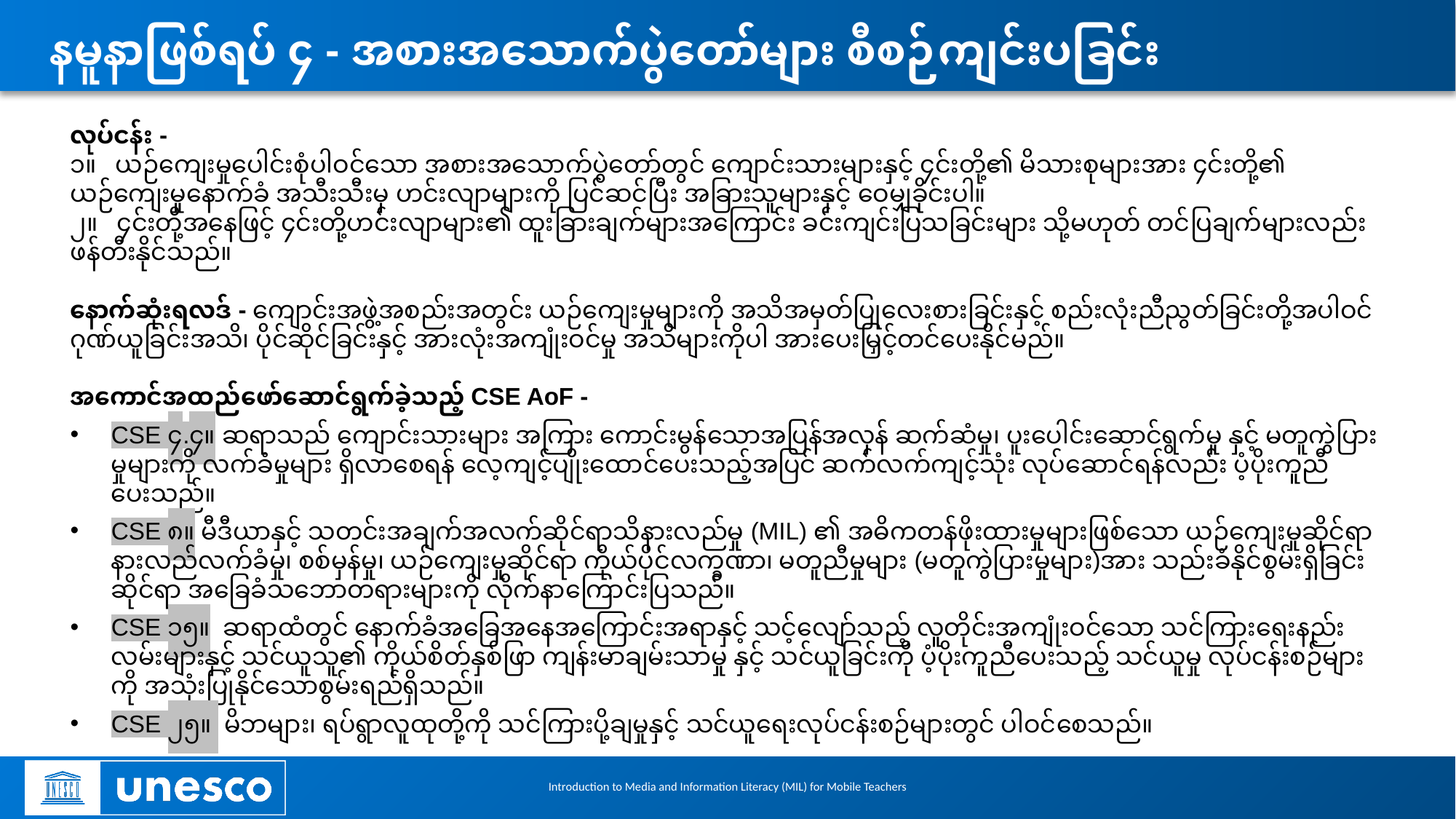

# နမူနာဖြစ်ရပ် ၄ - အစားအသောက်ပွဲတော်များ စီစဉ်ကျင်းပခြင်း
လုပ်ငန်း -
၁။   ယဉ်ကျေးမှုပေါင်းစုံပါဝင်သော အစားအသောက်ပွဲတော်တွင် ကျောင်းသားများနှင့် ၄င်းတို့၏ မိသားစုများအား ၄င်းတို့၏ ယဉ်ကျေးမှုနောက်ခံ အသီးသီးမှ ဟင်းလျာများကို ပြင်ဆင်ပြီး အခြားသူများနှင့် ဝေမျှခိုင်းပါ။
၂။   ၄င်းတို့အနေဖြင့် ၄င်းတို့ဟင်းလျာများ၏ ထူးခြားချက်များအကြောင်း ခင်းကျင်းပြသခြင်းများ သို့မဟုတ် တင်ပြချက်များလည်း ဖန်တီးနိုင်သည်။

နောက်ဆုံးရလဒ် - ကျောင်းအဖွဲ့အစည်းအတွင်း ယဉ်ကျေးမှုများကို အသိအမှတ်ပြုလေးစားခြင်းနှင့် စည်းလုံးညီညွတ်ခြင်းတို့အပါဝင် ဂုဏ်ယူခြင်းအသိ၊ ပိုင်ဆိုင်ခြင်းနှင့် အားလုံးအကျုံးဝင်မှု အသိများကိုပါ အားပေးမြှင့်တင်ပေးနိုင်မည်။

အကောင်အထည်ဖော်ဆောင်ရွက်ခဲ့သည့် CSE AoF -
CSE ၄.၄။ ဆရာသည် ကျောင်းသားများ အကြား ကောင်းမွန်သောအပြန်အလှန် ဆက်ဆံမှု၊ ပူးပေါင်းဆောင်ရွက်မှု နှင့် မတူကွဲပြားမှုများကို လက်ခံမှုများ ရှိလာစေရန် လေ့ကျင့်ပျိုးထောင်ပေးသည့်အပြင် ဆက်လက်ကျင့်သုံး လုပ်ဆောင်ရန်လည်း ပံ့ပိုးကူညီပေးသည်။
CSE ၈။ မီဒီယာနှင့် သတင်းအချက်အလက်ဆိုင်ရာသိနားလည်မှု (MIL) ၏ အဓိကတန်ဖိုးထားမှုများဖြစ်သော ယဉ်ကျေးမှုဆိုင်ရာ နားလည်လက်ခံမှု၊ စစ်မှန်မှု၊ ယဉ်ကျေးမှုဆိုင်ရာ ကိုယ်ပိုင်လက္ခဏာ၊ မတူညီမှုများ (မတူကွဲပြားမှုများ)အား သည်းခံနိုင်စွမ်းရှိခြင်းဆိုင်ရာ အခြေခံသဘောတရားများကို လိုက်နာကြောင်းပြသည်။
CSE ၁၅။  ဆရာထံတွင် နောက်ခံအခြေအနေအကြောင်းအရာနှင့် သင့်လျော်သည့် လူတိုင်းအကျုံးဝင်သော သင်ကြားရေးနည်းလမ်းများနှင့် သင်ယူသူ၏ ကိုယ်စိတ်နှစ်ဖြာ ကျန်းမာချမ်းသာမှု နှင့် သင်ယူခြင်းကို ပံ့ပိုးကူညီပေးသည့် သင်ယူမှု လုပ်ငန်းစဉ်များကို အသုံးပြုနိုင်သောစွမ်းရည်ရှိသည်။
CSE ၂၅။  မိဘများ၊ ရပ်ရွာလူထုတို့ကို သင်ကြားပို့ချမှုနှင့် သင်ယူရေးလုပ်ငန်းစဉ်များတွင် ပါဝင်စေသည်။
Introduction to Media and Information Literacy (MIL) for Mobile Teachers